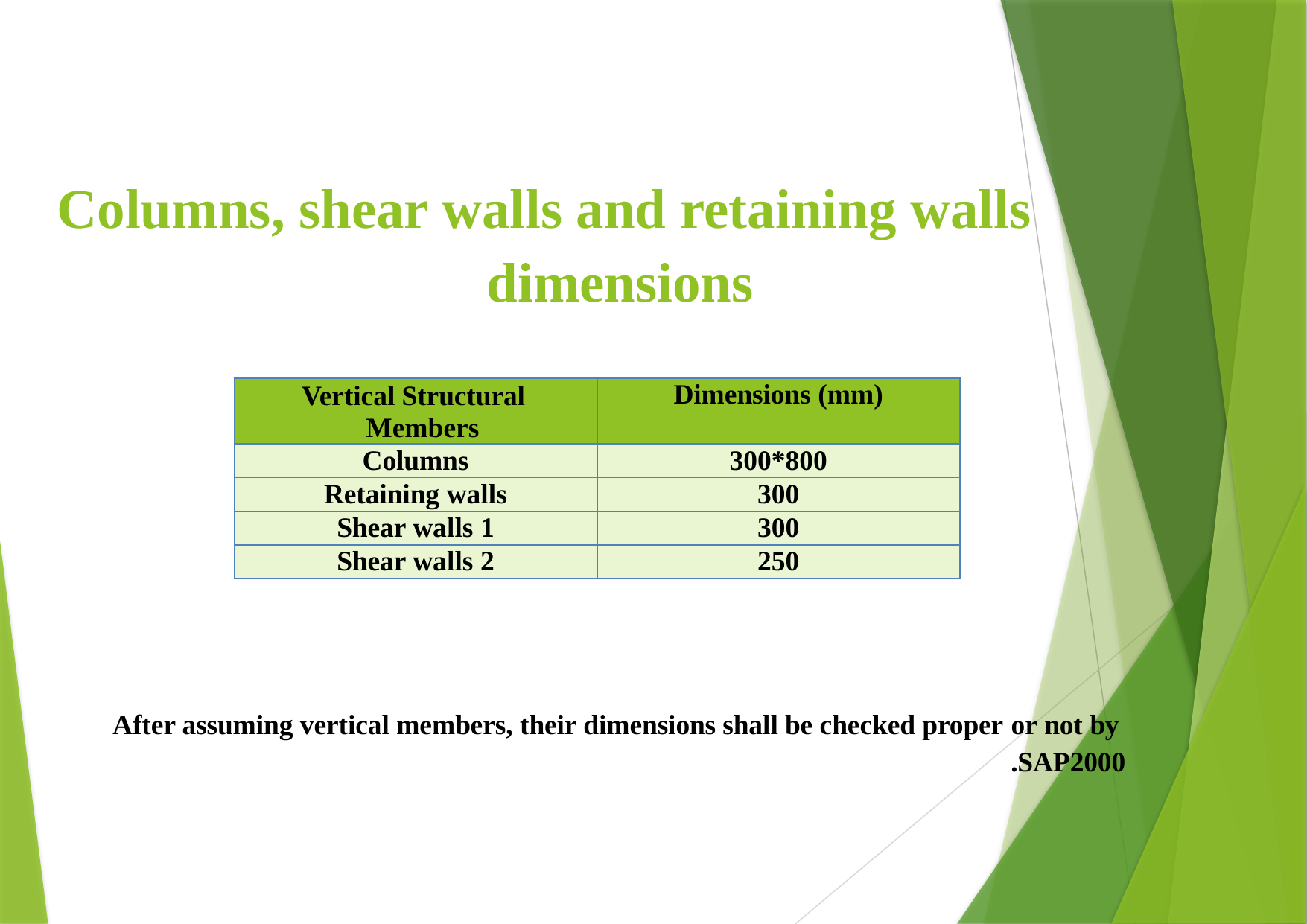

Columns, shear walls and retaining walls              dimensions
| Vertical Structural Members | Dimensions (mm) |
| --- | --- |
| Columns | 300\*800 |
| Retaining walls | 300 |
| Shear walls 1 | 300 |
| Shear walls 2 | 250 |
After assuming vertical members, their dimensions shall be checked proper or not by  SAP2000.